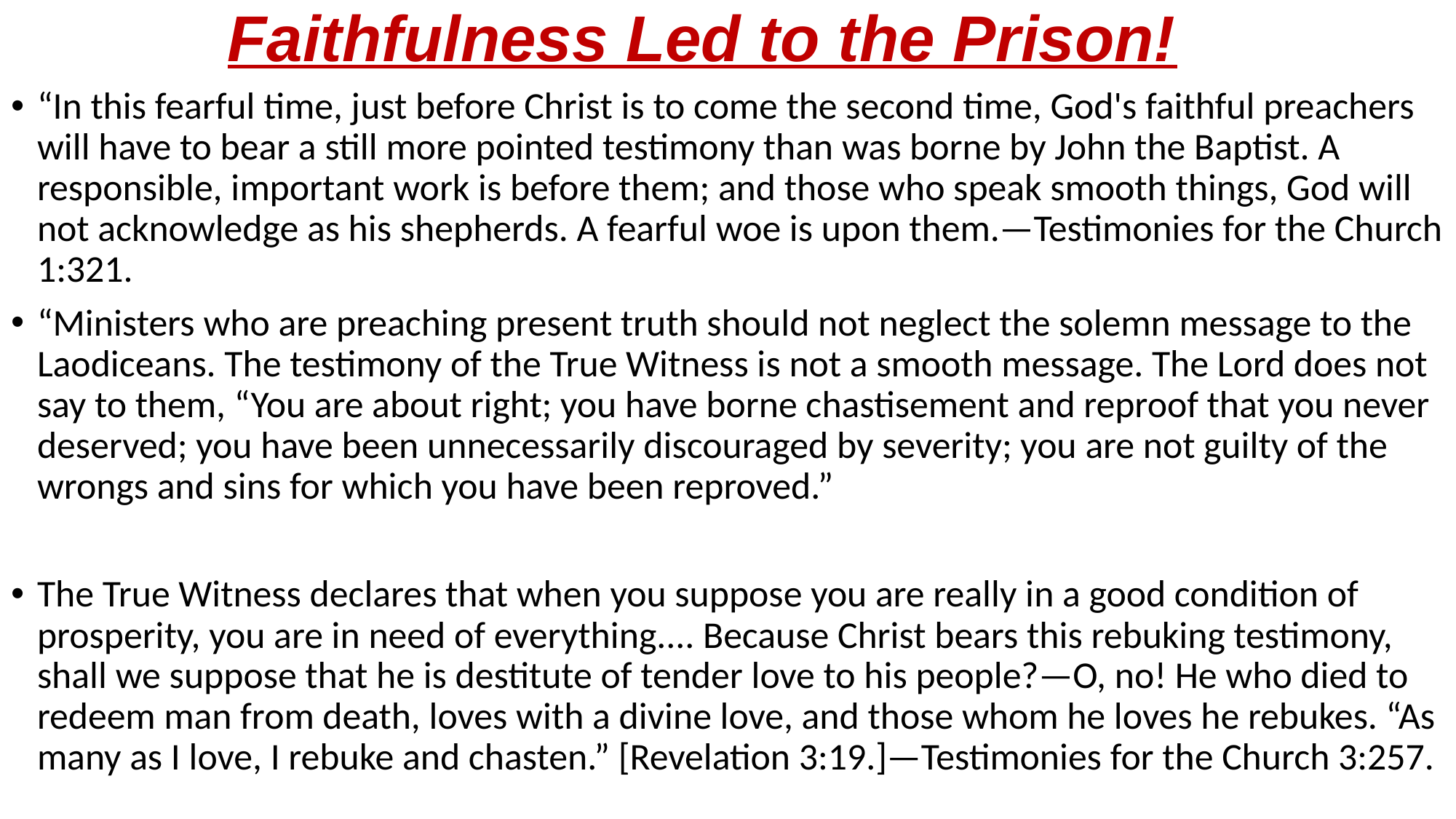

# Faithfulness Led to the Prison!
“In this fearful time, just before Christ is to come the second time, God's faithful preachers will have to bear a still more pointed testimony than was borne by John the Baptist. A responsible, important work is before them; and those who speak smooth things, God will not acknowledge as his shepherds. A fearful woe is upon them.—Testimonies for the Church 1:321.
“Ministers who are preaching present truth should not neglect the solemn message to the Laodiceans. The testimony of the True Witness is not a smooth message. The Lord does not say to them, “You are about right; you have borne chastisement and reproof that you never deserved; you have been unnecessarily discouraged by severity; you are not guilty of the wrongs and sins for which you have been reproved.”

The True Witness declares that when you suppose you are really in a good condition of prosperity, you are in need of everything.... Because Christ bears this rebuking testimony, shall we suppose that he is destitute of tender love to his people?—O, no! He who died to redeem man from death, loves with a divine love, and those whom he loves he rebukes. “As many as I love, I rebuke and chasten.” [Revelation 3:19.]—Testimonies for the Church 3:257.